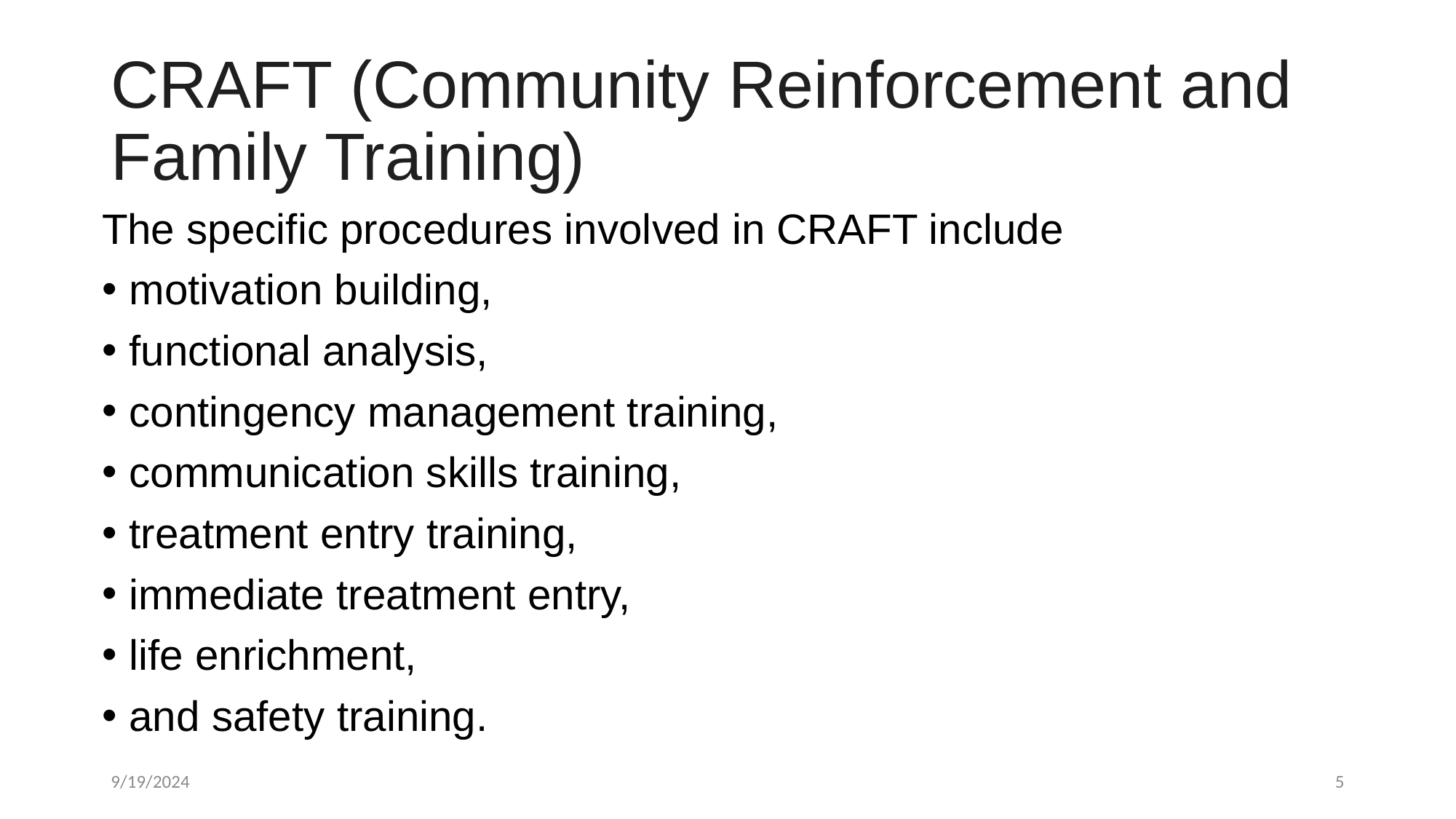

# CRAFT (Community Reinforcement and Family Training)
The specific procedures involved in CRAFT include
motivation building,
functional analysis,
contingency management training,
communication skills training,
treatment entry training,
immediate treatment entry,
life enrichment,
and safety training.
9/19/2024

5